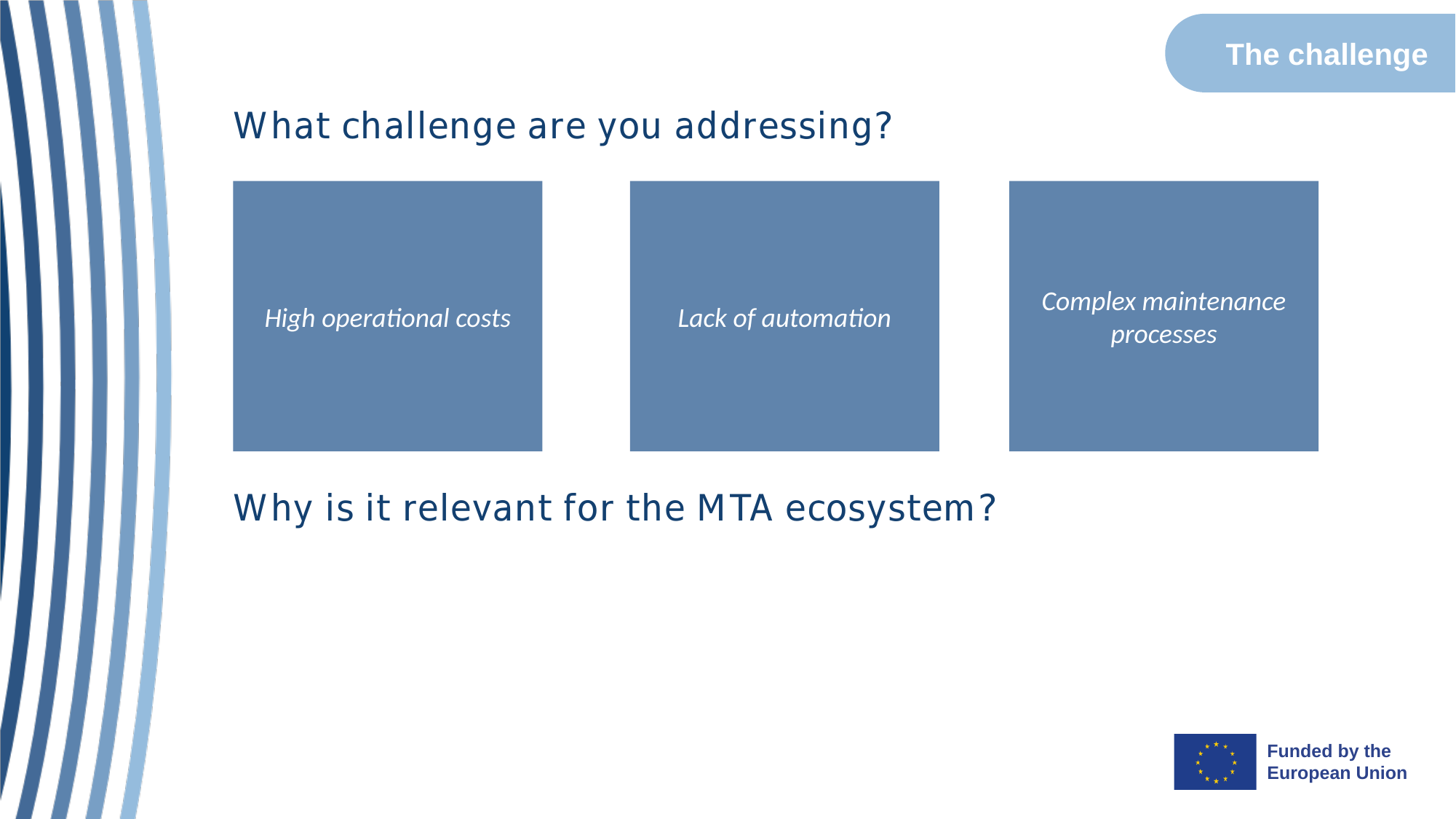

The challenge
What challenge are you addressing?
High operational costs
Lack of automation
Complex maintenance processes
Why is it relevant for the MTA ecosystem?